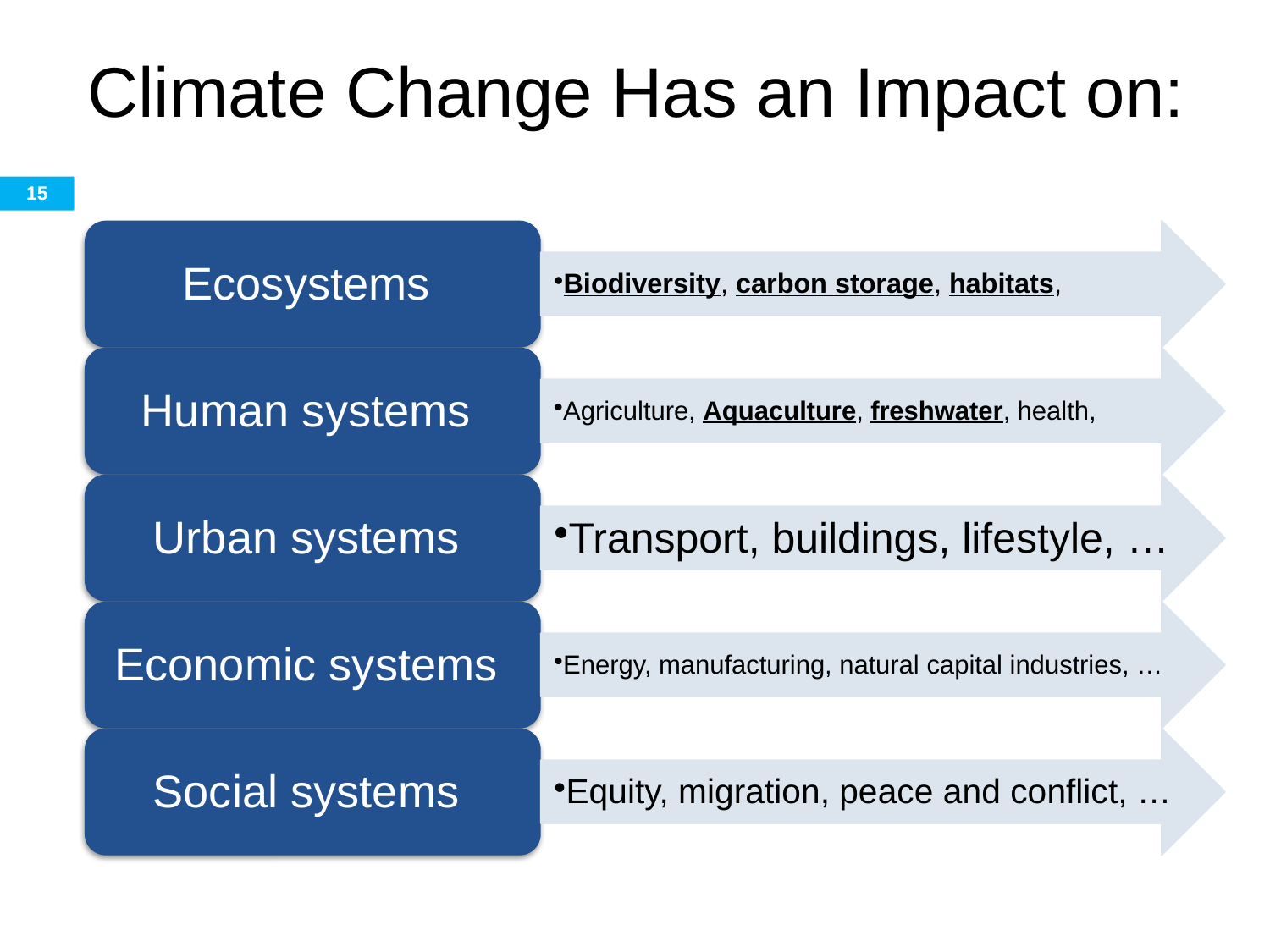

# Climate Change Has an Impact on:
15

Ecosystems
Biodiversity, carbon storage, habitats,
Human systems
Agriculture, Aquaculture, freshwater, health,
Urban systems
Transport, buildings, lifestyle, …
Economic systems
Energy, manufacturing, natural capital industries, …
Social systems
Equity, migration, peace and conflict, …